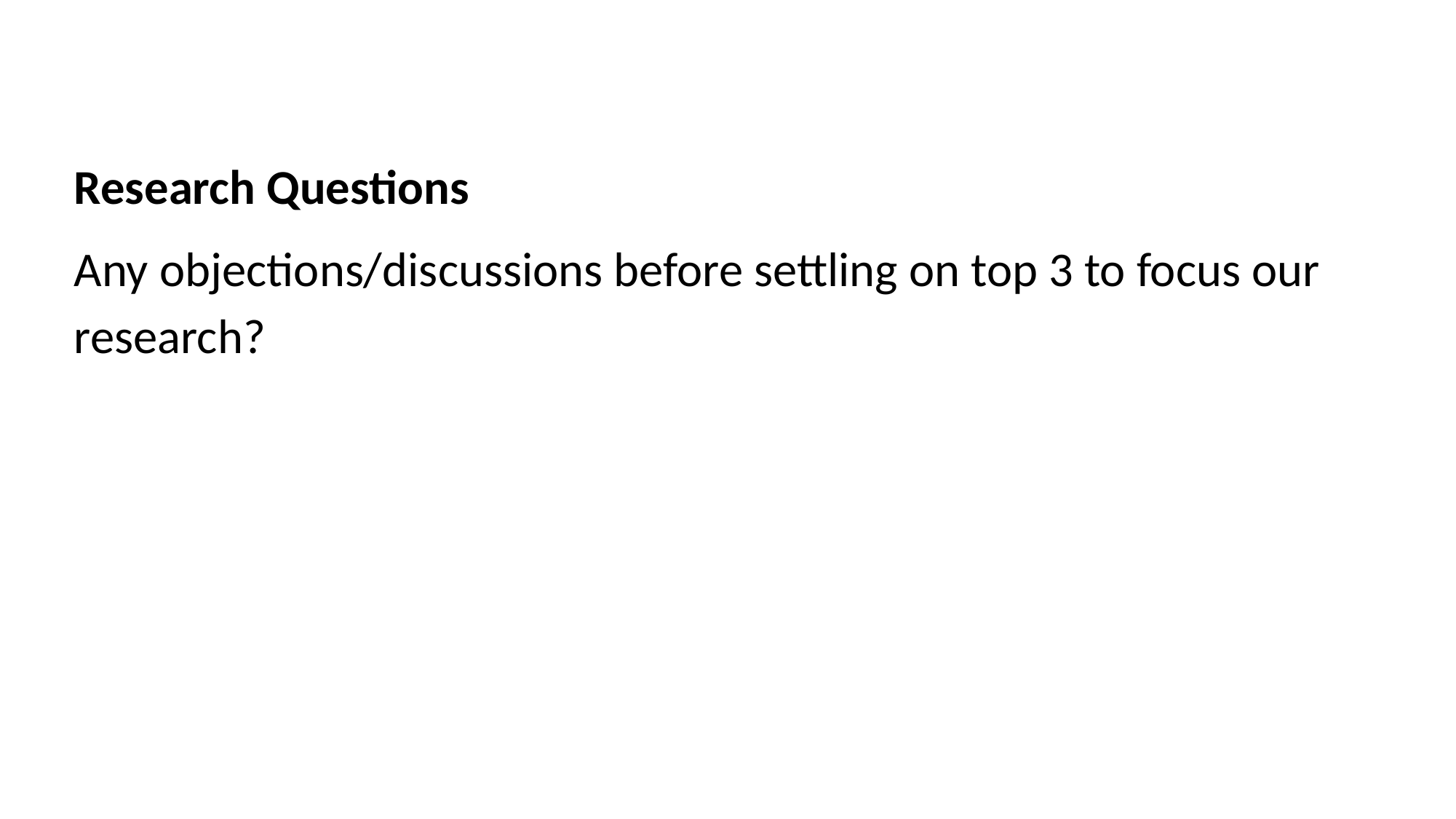

Research Questions
Any objections/discussions before settling on top 3 to focus our research?